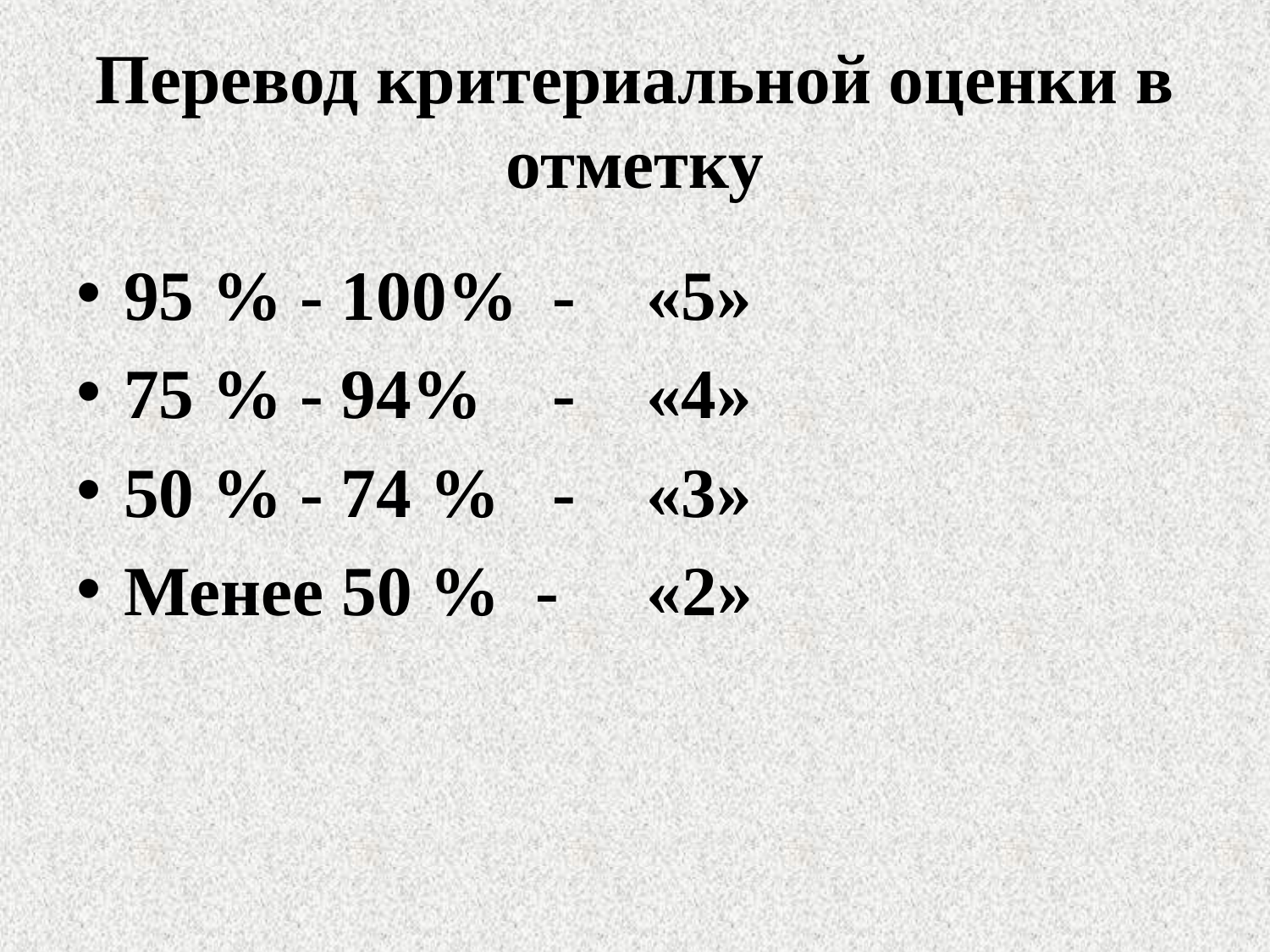

# Перевод критериальной оценки в отметку
95 % - 100%  -    «5»
75 % - 94%    -    «4»
50 % - 74 %   -    «3»
Менее 50 %  -     «2»